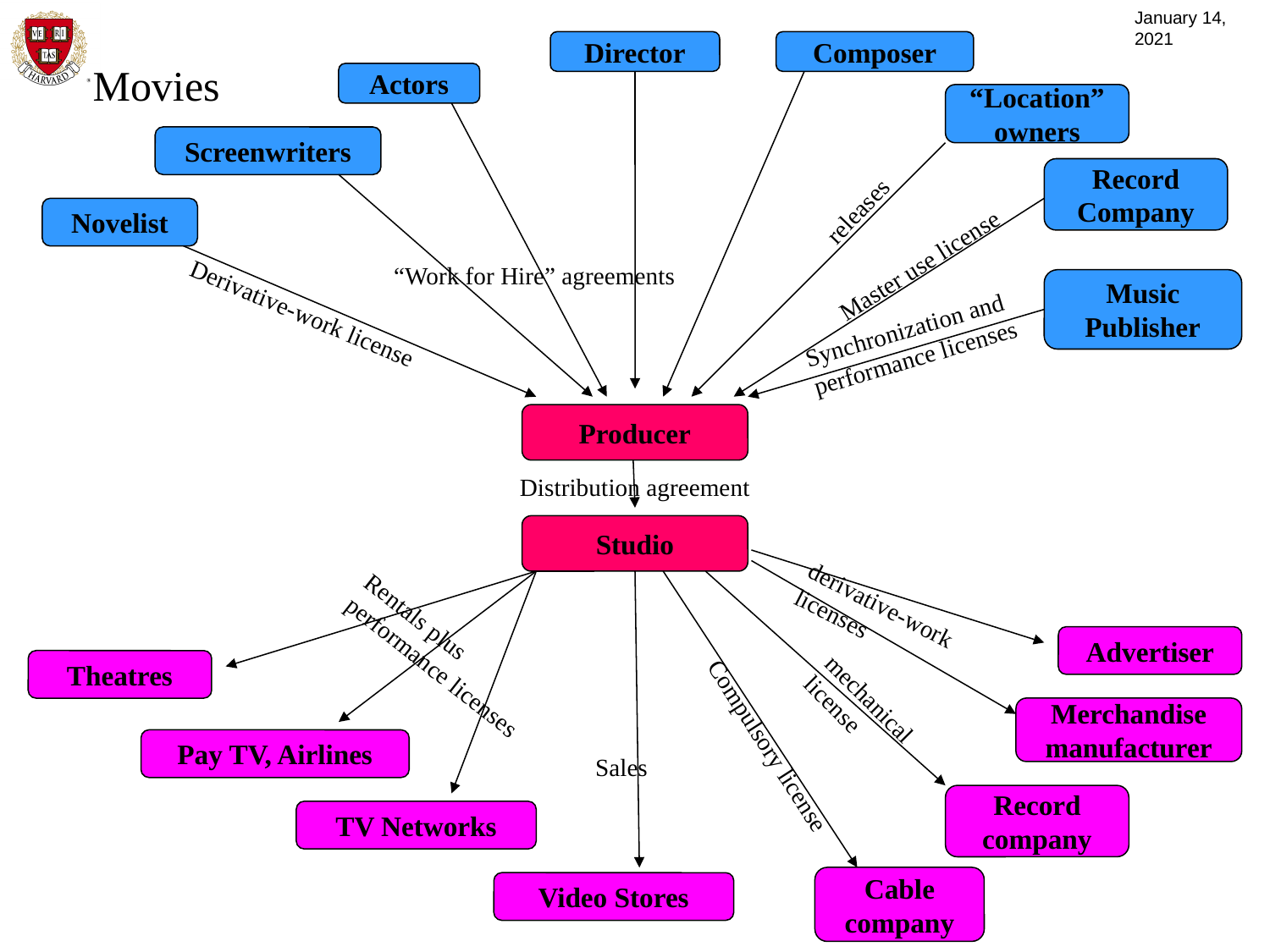

January 14, 2021
Director
Composer
Movies
Actors

“Location”
owners

Screenwriters

Record
Company

releases
Novelist

Master use license

“Work for Hire” agreements
Music
Publisher
Derivative-work license
Synchronization and
performance licenses

Producer

Distribution agreement
Studio

derivative-work
licenses
Rentals plus
performance licenses
Advertiser
Theatres
mechanical license
Merchandise
manufacturer
Compulsory license
Pay TV, Airlines
Sales
Record
company
TV Networks
Cable
company
Video Stores